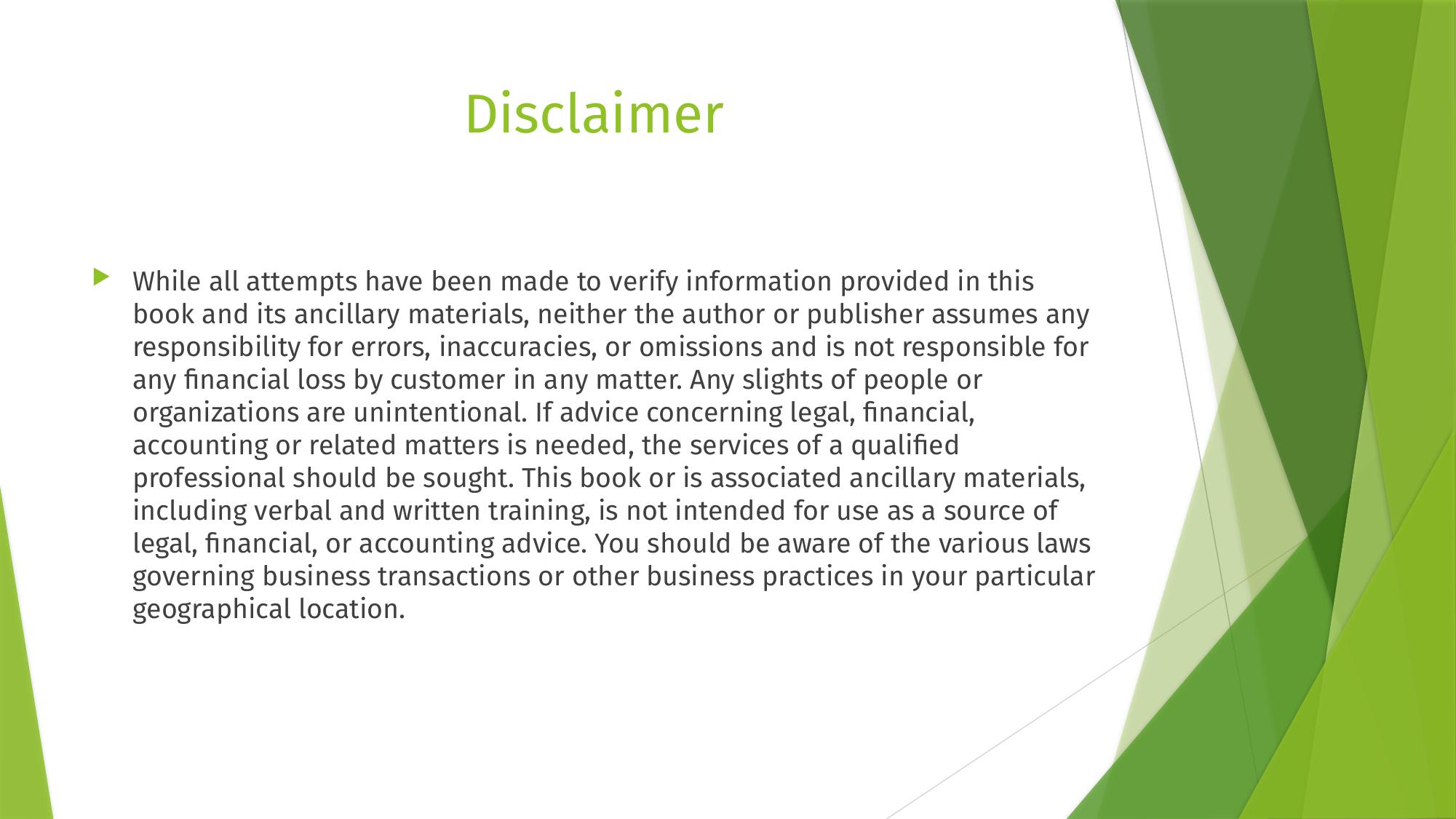

# Disclaimer
While all attempts have been made to verify information provided in this book and its ancillary materials, neither the author or publisher assumes any responsibility for errors, inaccuracies, or omissions and is not responsible for any financial loss by customer in any matter. Any slights of people or organizations are unintentional. If advice concerning legal, financial, accounting or related matters is needed, the services of a qualified professional should be sought. This book or is associated ancillary materials, including verbal and written training, is not intended for use as a source of legal, financial, or accounting advice. You should be aware of the various laws governing business transactions or other business practices in your particular geographical location.